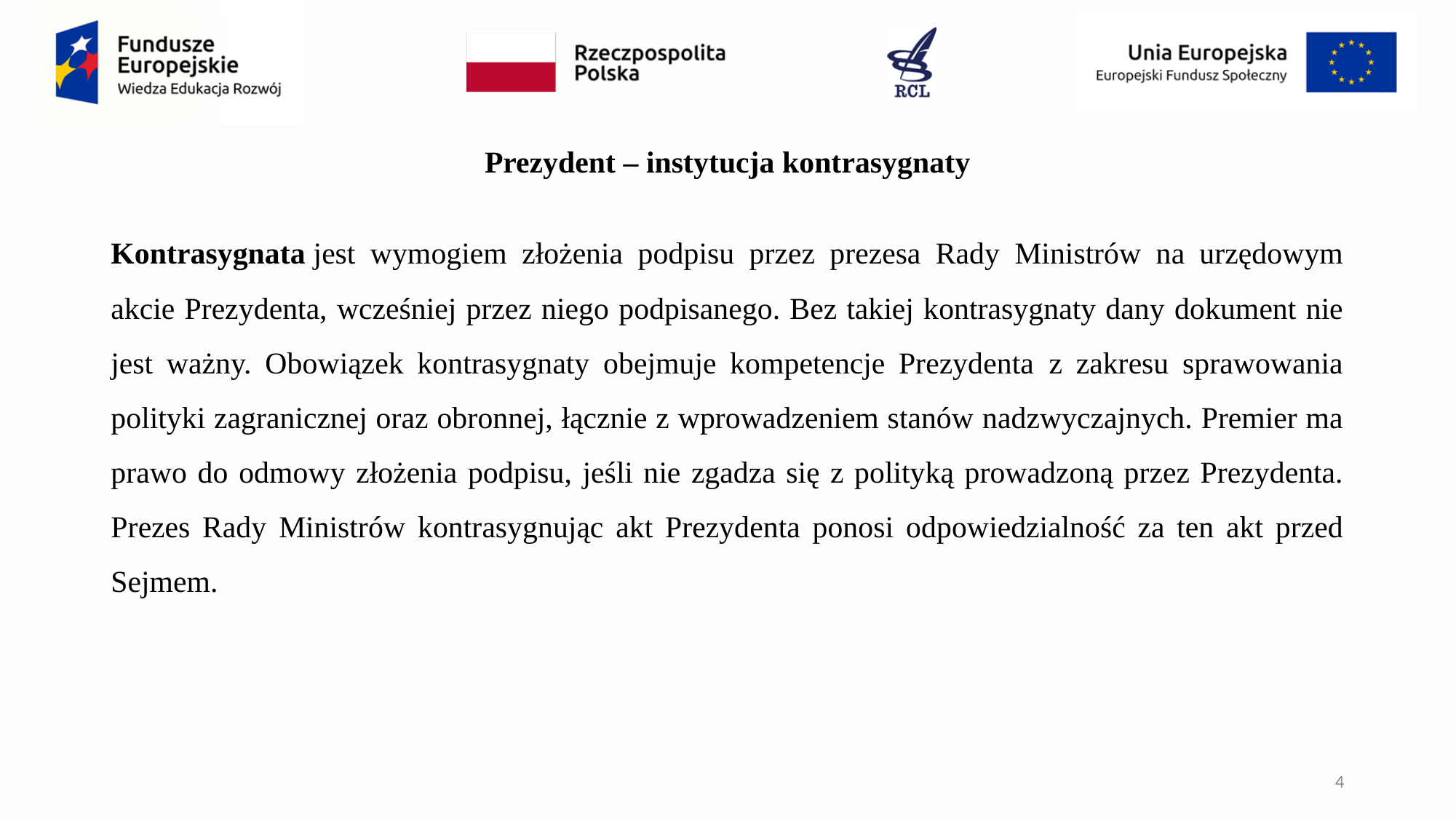

# Prezydent – instytucja kontrasygnaty
Kontrasygnata jest wymogiem złożenia podpisu przez prezesa Rady Ministrów na urzędowym akcie Prezydenta, wcześniej przez niego podpisanego. Bez takiej kontrasygnaty dany dokument nie jest ważny. Obowiązek kontrasygnaty obejmuje kompetencje Prezydenta  z zakresu sprawowania polityki zagranicznej oraz obronnej, łącznie z wprowadzeniem stanów nadzwyczajnych. Premier ma prawo do odmowy złożenia podpisu, jeśli nie zgadza się z polityką prowadzoną przez Prezydenta. Prezes Rady Ministrów kontrasygnując akt Prezydenta ponosi odpowiedzialność za ten akt przed Sejmem.

4